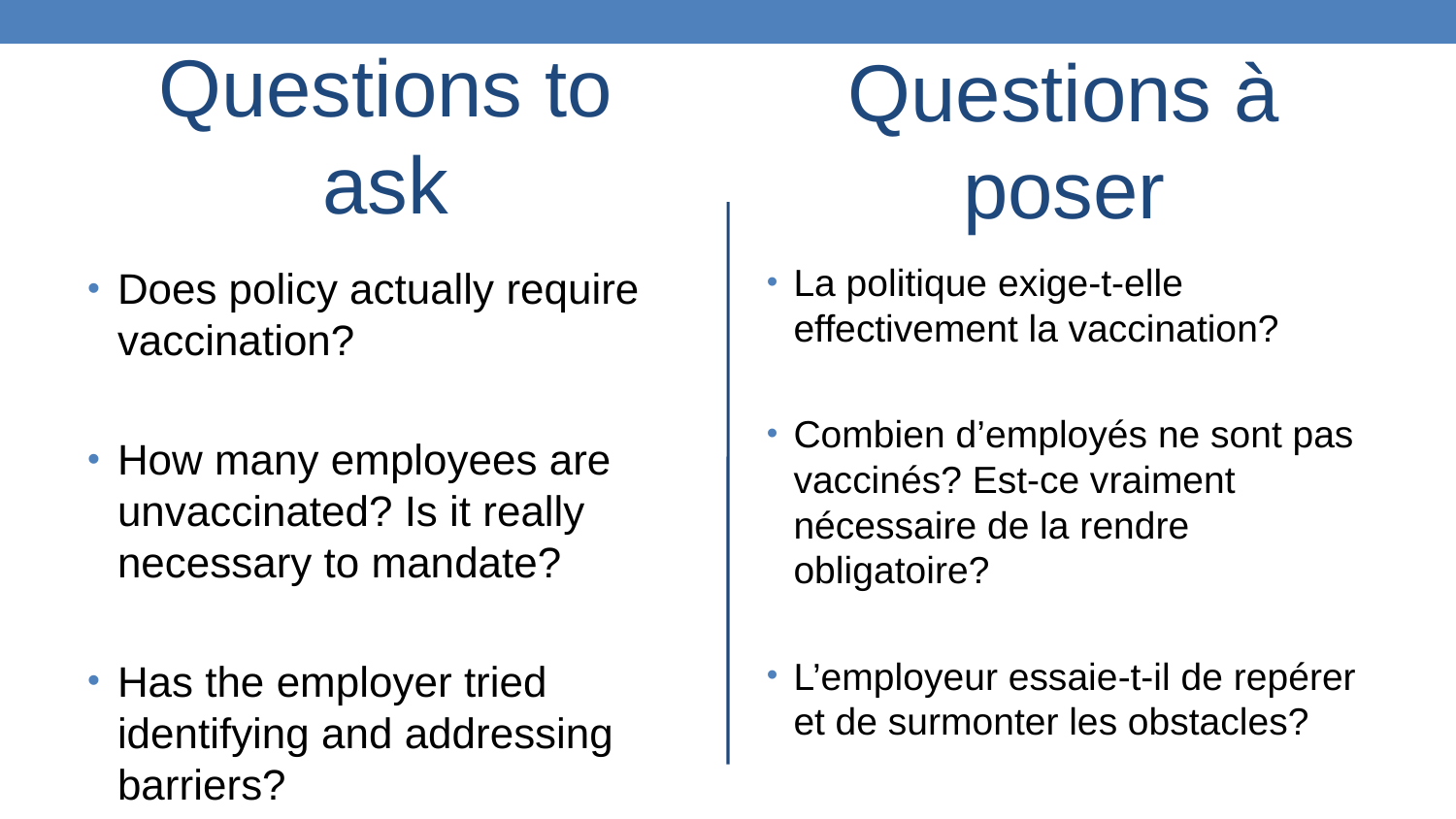

Questions à poser
Questions to ask

La politique exige-t-elle effectivement la vaccination?

Combien d’employés ne sont pas vaccinés? Est-ce vraiment nécessaire de la rendre obligatoire?

L’employeur essaie-t-il de repérer et de surmonter les obstacles?
Does policy actually require vaccination?

How many employees are unvaccinated? Is it really necessary to mandate?

Has the employer tried identifying and addressing barriers?